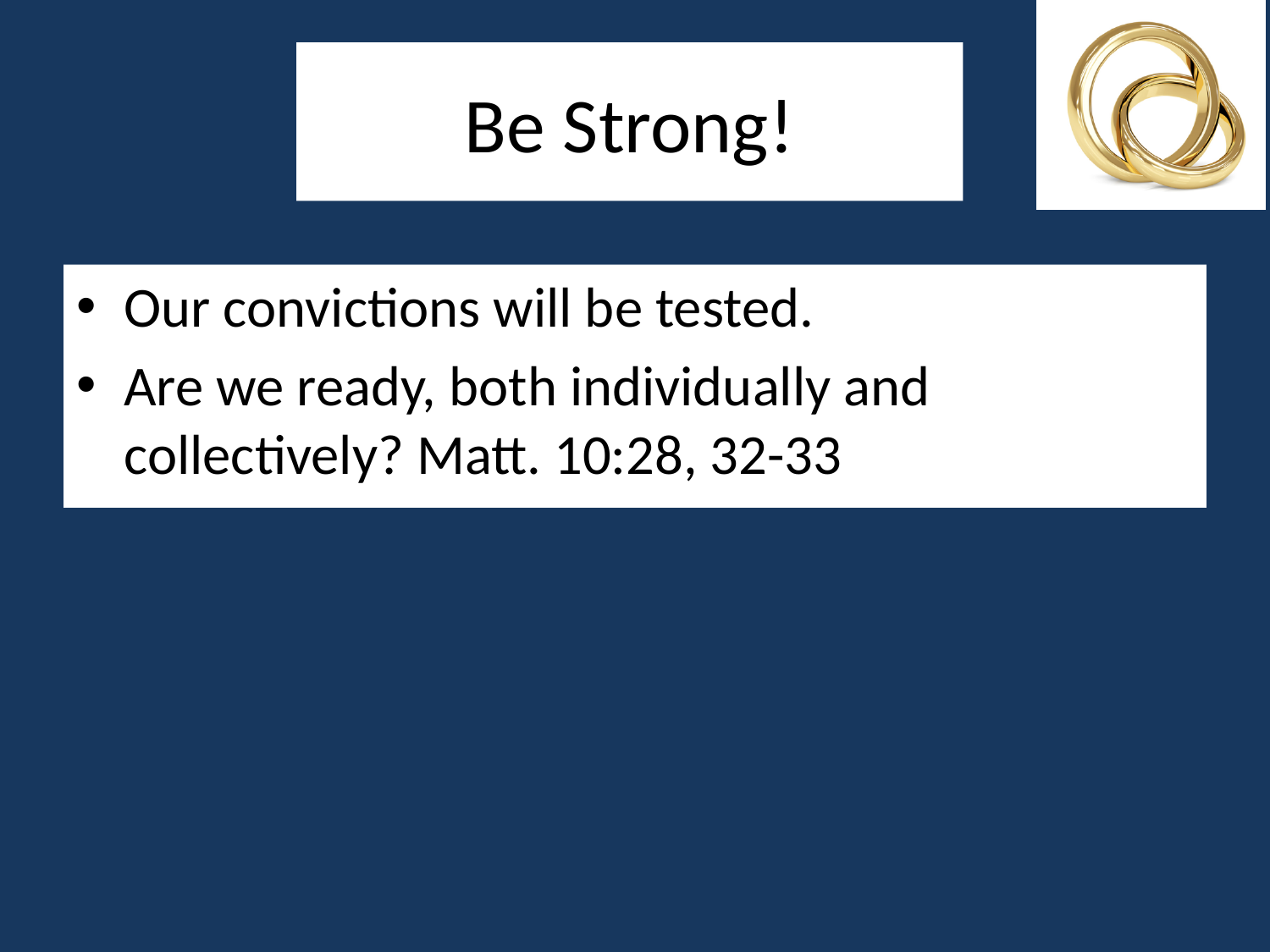

# Be Strong!
Our convictions will be tested.
Are we ready, both individually and collectively? Matt. 10:28, 32-33